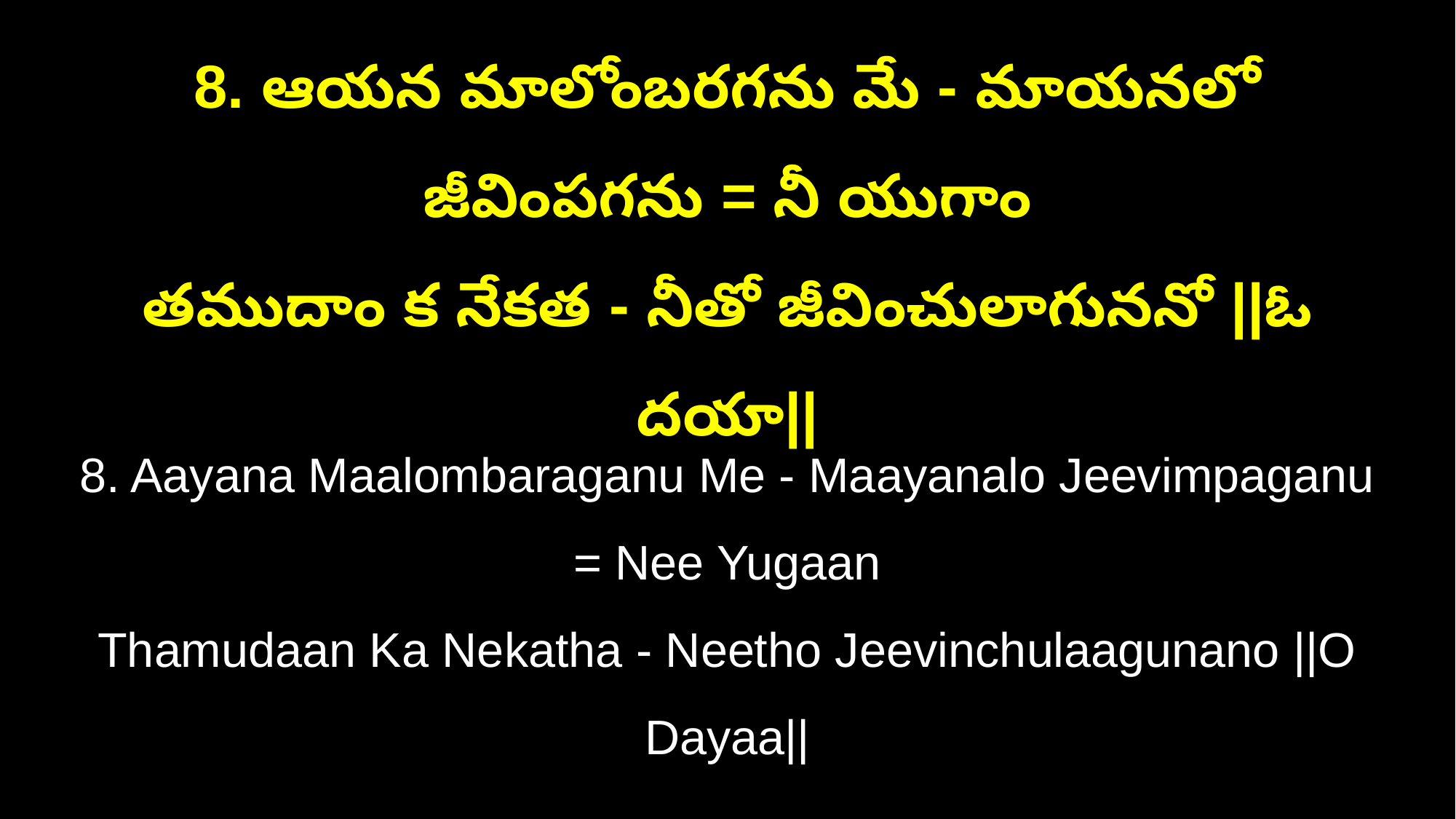

8. ఆయన మాలోంబరగను మే - మాయనలో జీవింపగను = నీ యుగాం
తముదాం క నేకత - నీతో జీవించులాగుననో ||ఓ దయా||
8. Aayana Maalombaraganu Me - Maayanalo Jeevimpaganu = Nee Yugaan
Thamudaan Ka Nekatha - Neetho Jeevinchulaagunano ||O Dayaa||